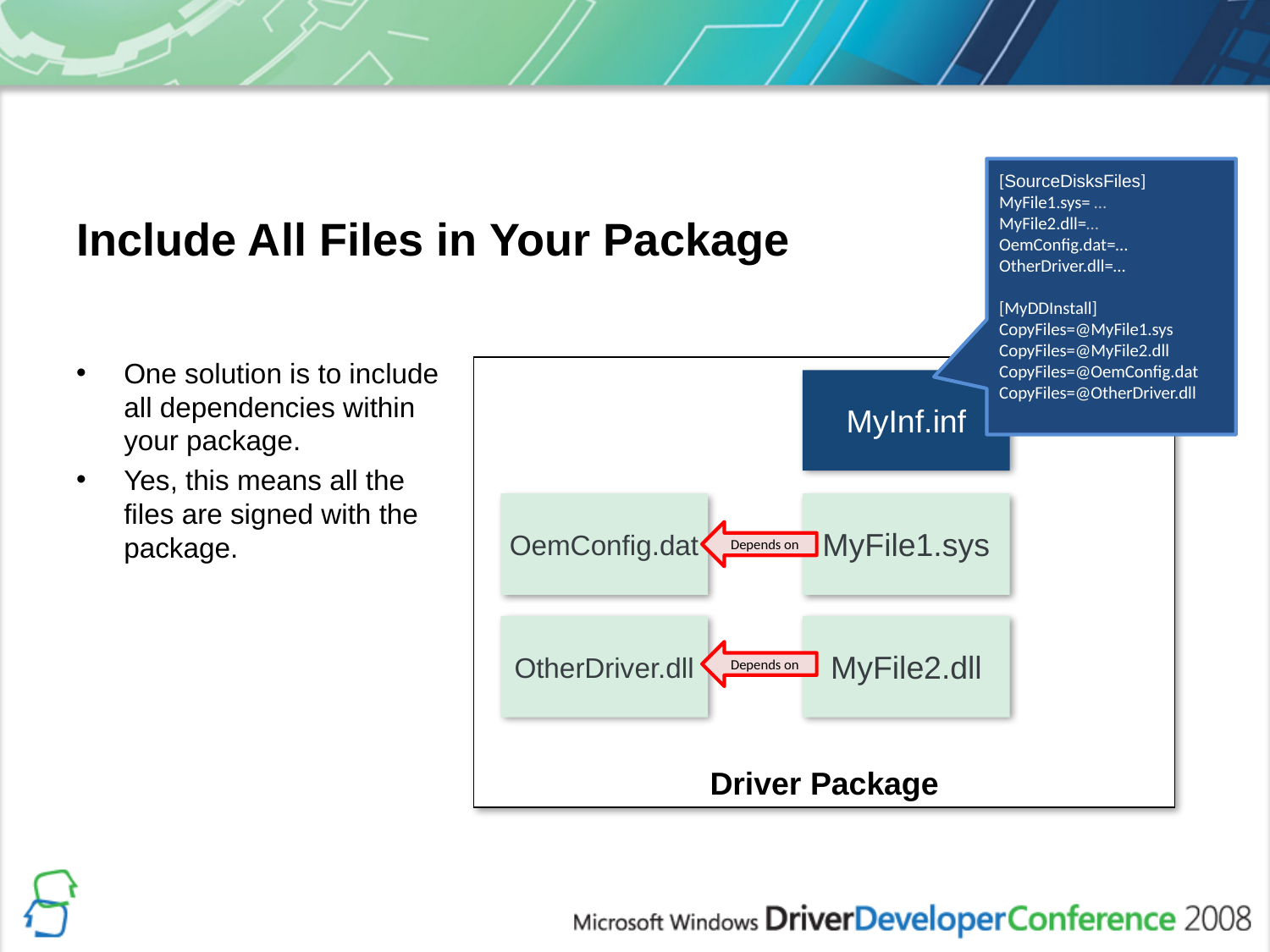

# Include All Files in Your Package
[SourceDisksFiles]
MyFile1.sys= …
MyFile2.dll=…
OemConfig.dat=…
OtherDriver.dll=…

[MyDDInstall]
CopyFiles=@MyFile1.sys
CopyFiles=@MyFile2.dll
CopyFiles=@OemConfig.dat
CopyFiles=@OtherDriver.dll

One solution is to include all dependencies within your package.
Yes, this means all the files are signed with the package.

Driver Package
MyInf.inf
OemConfig.dat
MyFile1.sys
Depends on
OtherDriver.dll
MyFile2.dll
Depends on